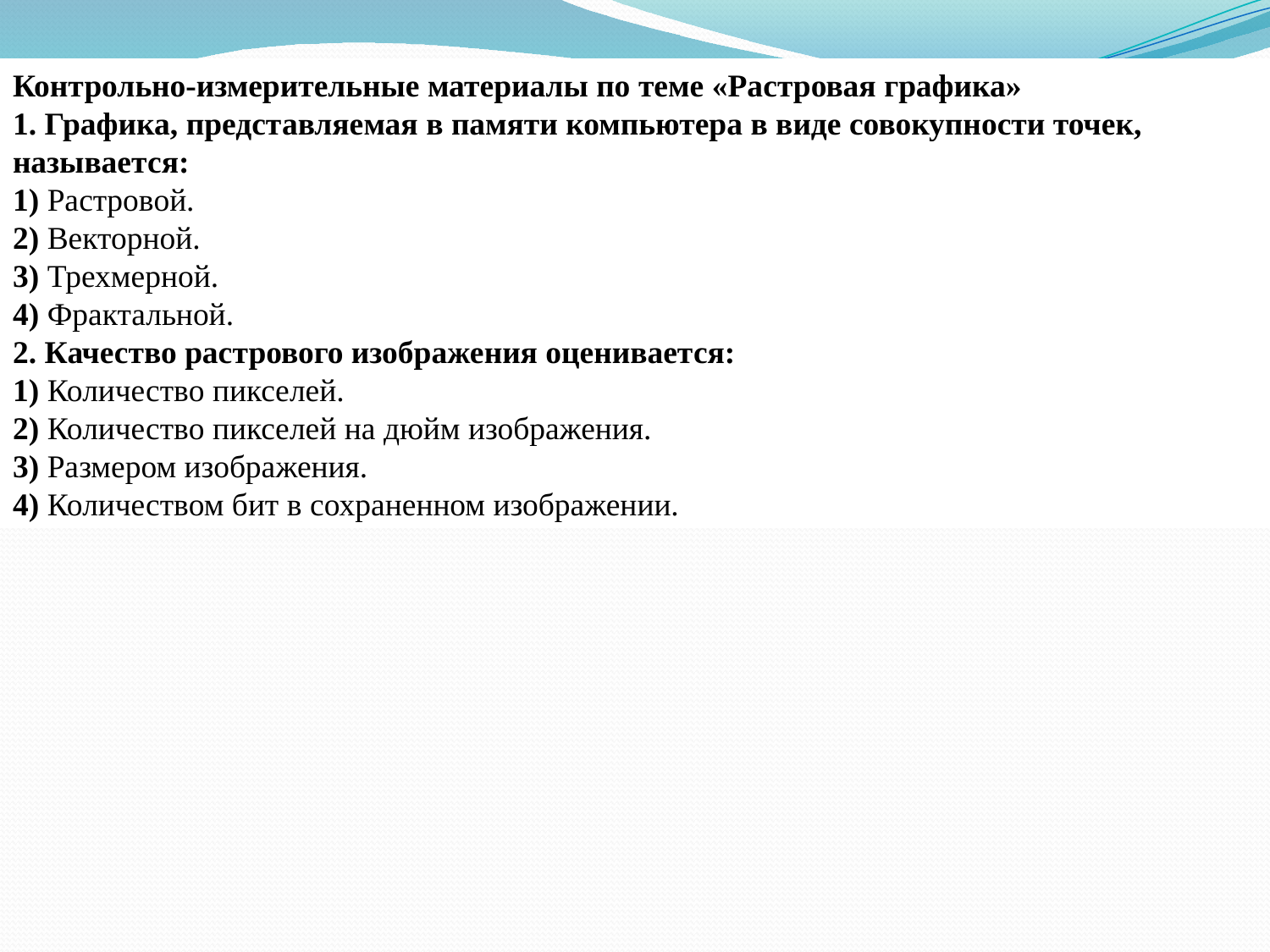

Контрольно-измерительные материалы по теме «Растровая графика»
1. Графика, представляемая в памяти компьютера в виде совокупности точек, называется:
1) Растровой.
2) Векторной.
3) Трехмерной.
4) Фрактальной.
2. Качество растрового изображения оценивается:
1) Количество пикселей.
2) Количество пикселей на дюйм изображения.
3) Размером изображения.
4) Количеством бит в сохраненном изображении.